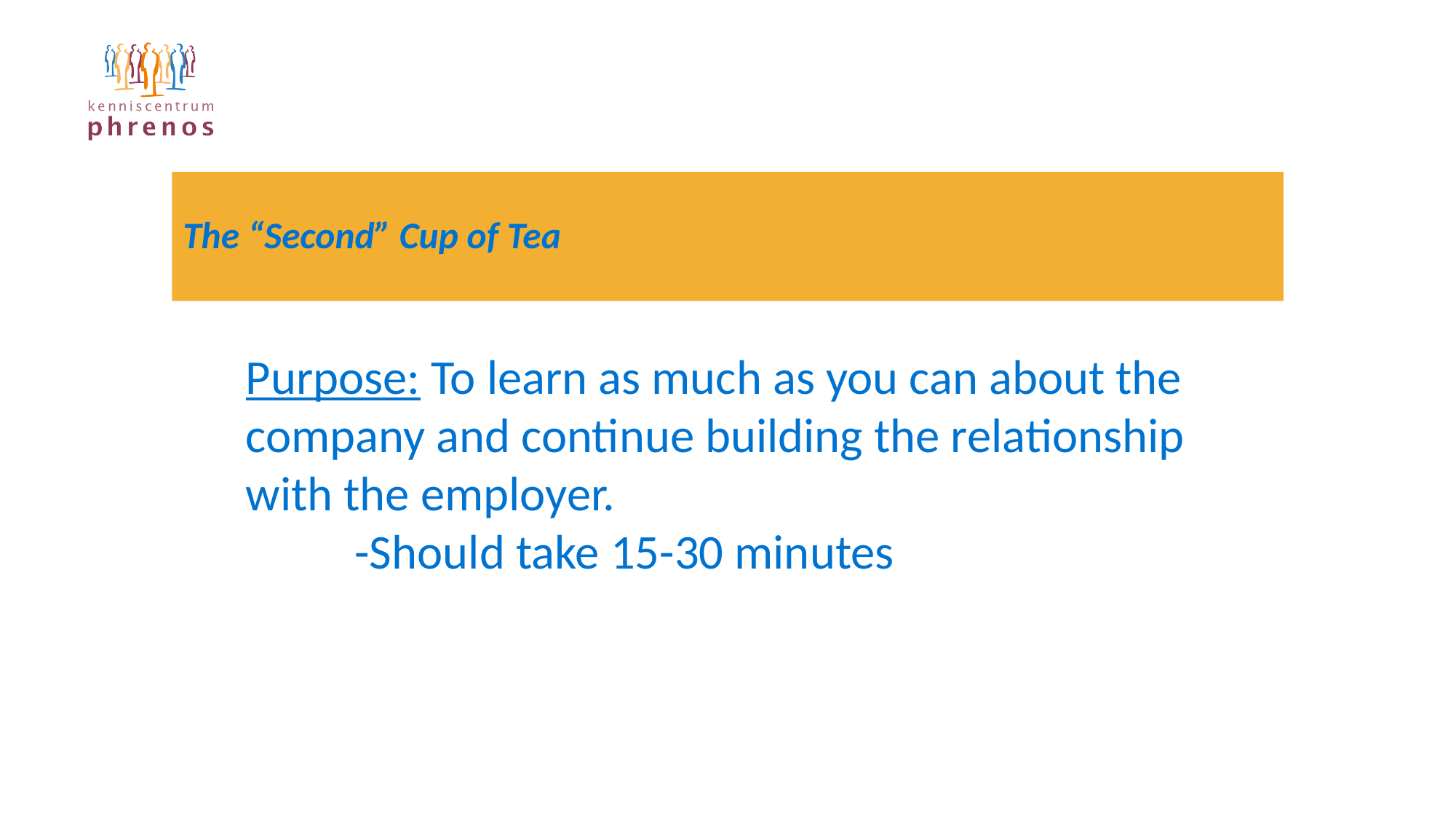

# The “Second” Cup of Tea

Purpose: To learn as much as you can about the company and continue building the relationship with the employer.
	-Should take 15-30 minutes